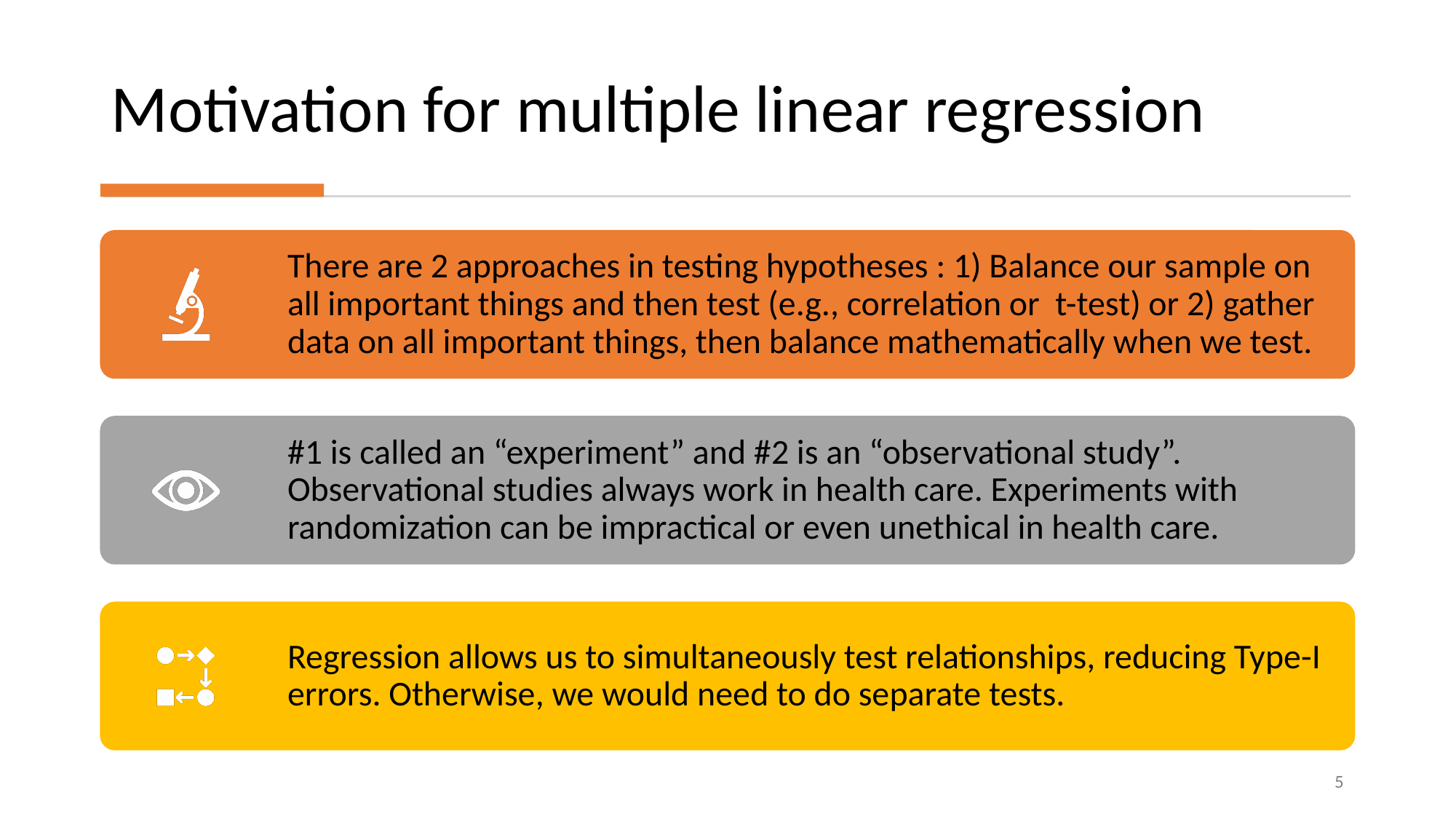

# Motivation for multiple linear regression

There are 2 approaches in testing hypotheses : 1) Balance our sample on all important things and then test (e.g., correlation or  t-test) or 2) gather data on all important things, then balance mathematically when we test.
#1 is called an “experiment” and #2 is an “observational study”. Observational studies always work in health care. Experiments with randomization can be impractical or even unethical in health care.
Regression allows us to simultaneously test relationships, reducing Type-I errors. Otherwise, we would need to do separate tests.
5